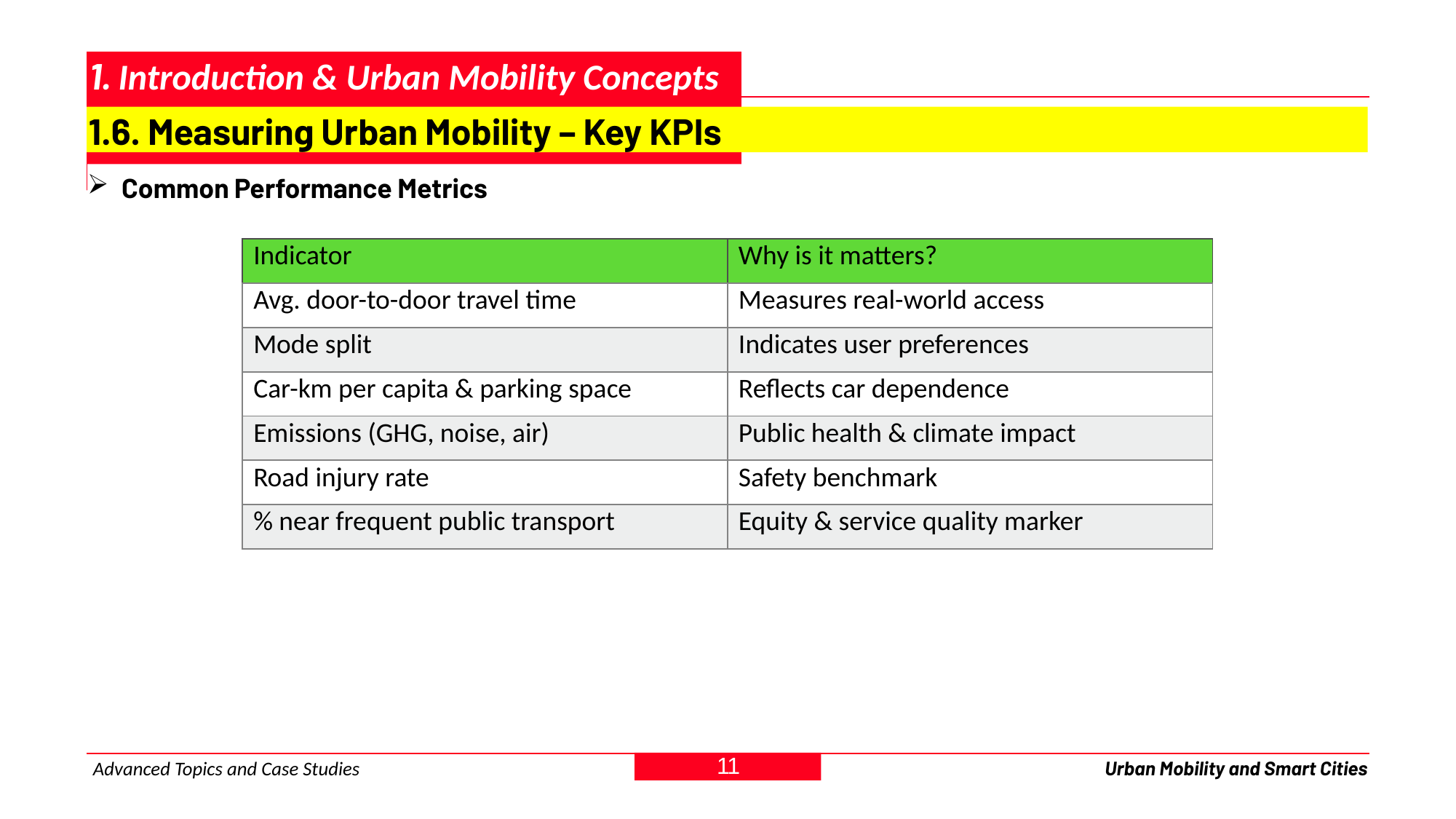

# 1. Introduction & Urban Mobility Concepts
1.6. Measuring Urban Mobility – Key KPIs
Common Performance Metrics
| Indicator | Why is it matters? |
| --- | --- |
| Avg. door-to-door travel time | Measures real-world access |
| Mode split | Indicates user preferences |
| Car-km per capita & parking space | Reflects car dependence |
| Emissions (GHG, noise, air) | Public health & climate impact |
| Road injury rate | Safety benchmark |
| % near frequent public transport | Equity & service quality marker |
11
Advanced Topics and Case Studies
Urban Mobility and Smart Cities